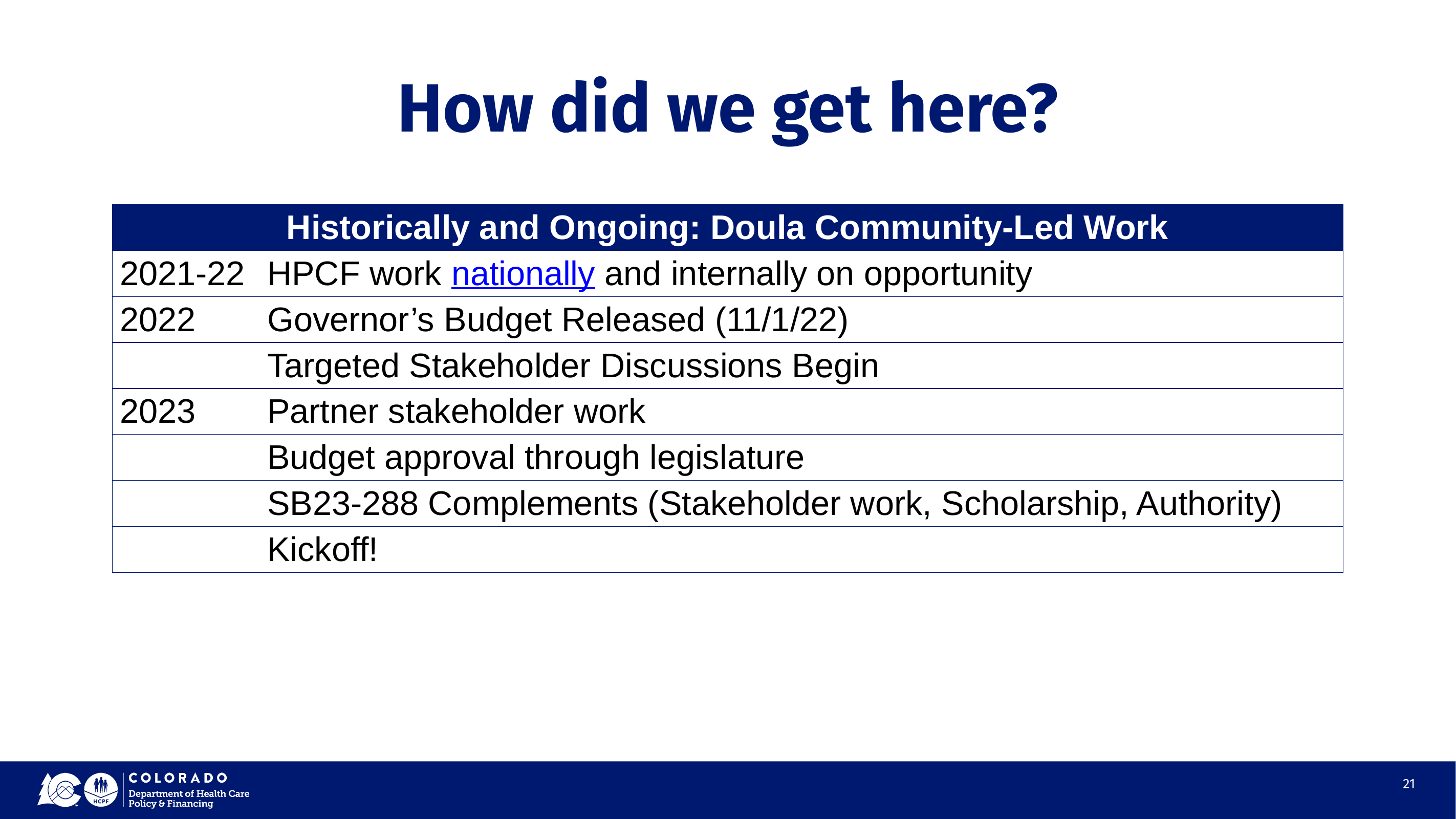

# How did we get here?
| Historically and Ongoing: Doula Community-Led Work |  |
| --- | --- |
| 2021-22 | HPCF work nationally and internally on opportunity |
| 2022 | Governor’s Budget Released (11/1/22) |
|  | Targeted Stakeholder Discussions Begin |
| 2023 | Partner stakeholder work |
|  | Budget approval through legislature |
|  | SB23-288 Complements (Stakeholder work, Scholarship, Authority) |
|  | Kickoff! |
21